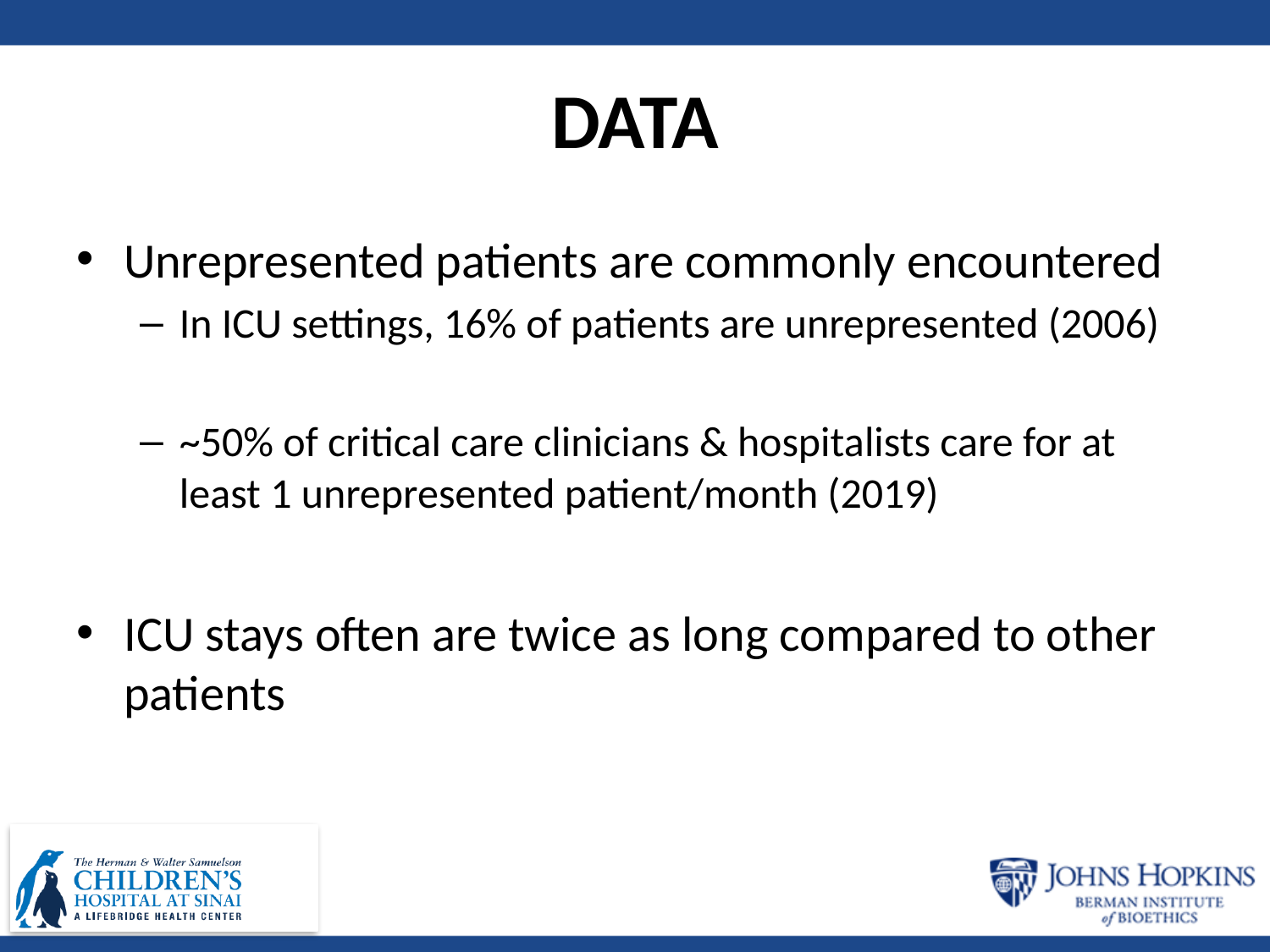

# DATA
Unrepresented patients are commonly encountered
In ICU settings, 16% of patients are unrepresented (2006)

~50% of critical care clinicians & hospitalists care for at least 1 unrepresented patient/month (2019)

ICU stays often are twice as long compared to other patients